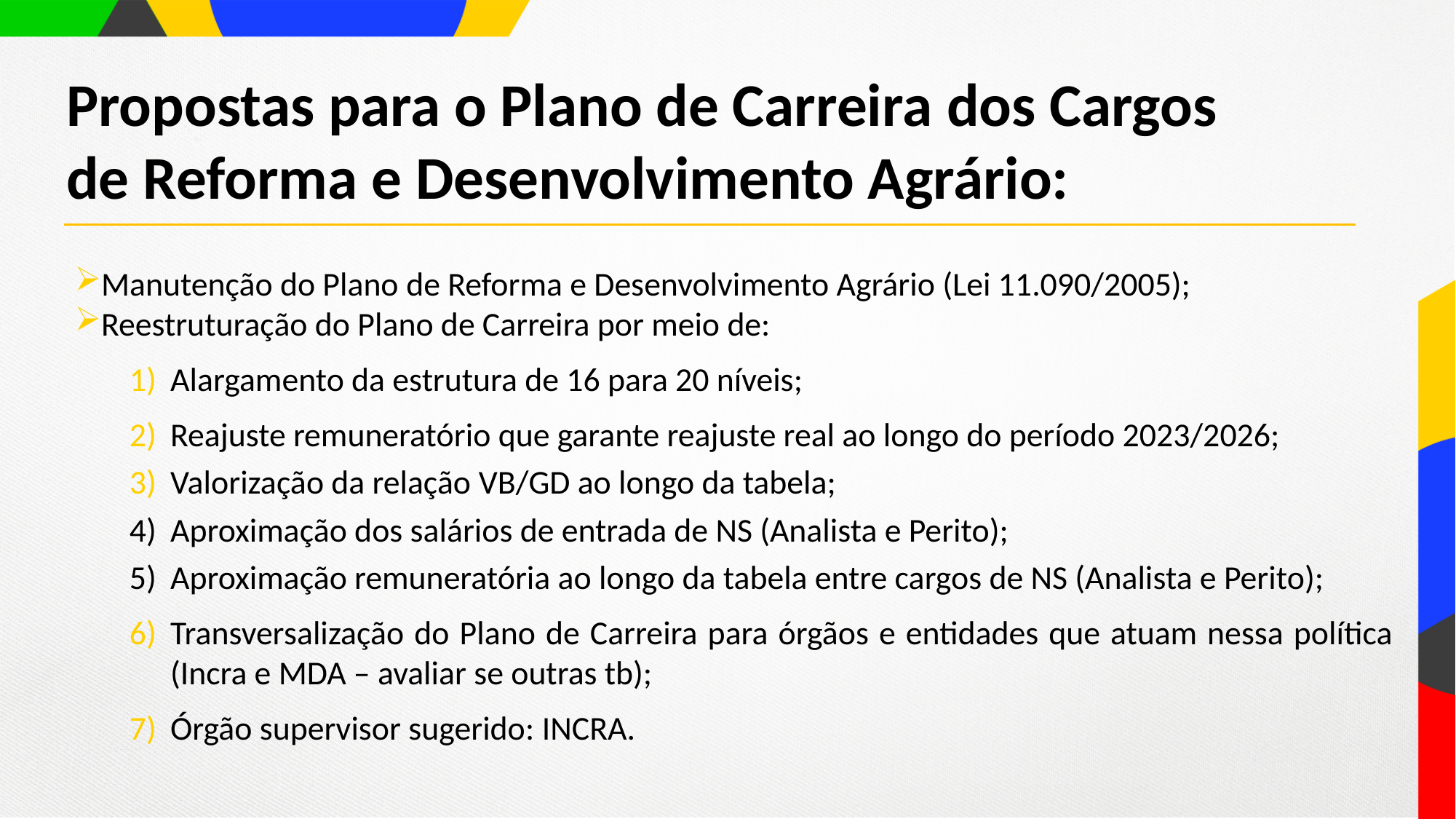

Propostas para o Plano de Carreira dos Cargos de Reforma e Desenvolvimento Agrário:
Manutenção do Plano de Reforma e Desenvolvimento Agrário (Lei 11.090/2005);
Reestruturação do Plano de Carreira por meio de:
Alargamento da estrutura de 16 para 20 níveis;
Reajuste remuneratório que garante reajuste real ao longo do período 2023/2026;
Valorização da relação VB/GD ao longo da tabela;
Aproximação dos salários de entrada de NS (Analista e Perito);
Aproximação remuneratória ao longo da tabela entre cargos de NS (Analista e Perito);
Transversalização do Plano de Carreira para órgãos e entidades que atuam nessa política (Incra e MDA – avaliar se outras tb);
Órgão supervisor sugerido: INCRA.